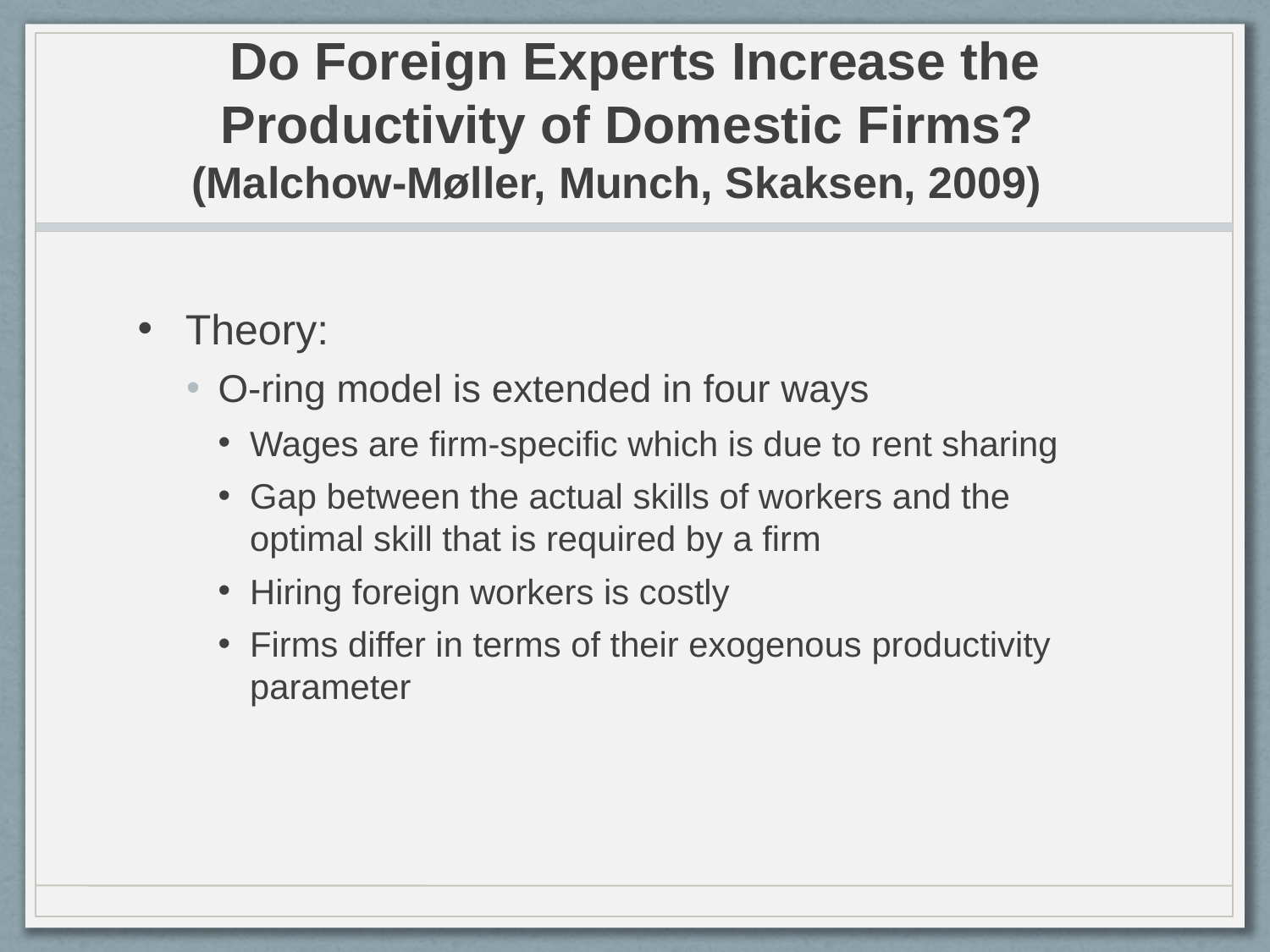

# Do Foreign Experts Increase the Productivity of Domestic Firms? (Malchow‐Møller, Munch, Skaksen, 2009)
Theory:
O-ring model is extended in four ways
Wages are firm-specific which is due to rent sharing
Gap between the actual skills of workers and the optimal skill that is required by a firm
Hiring foreign workers is costly
Firms differ in terms of their exogenous productivity parameter